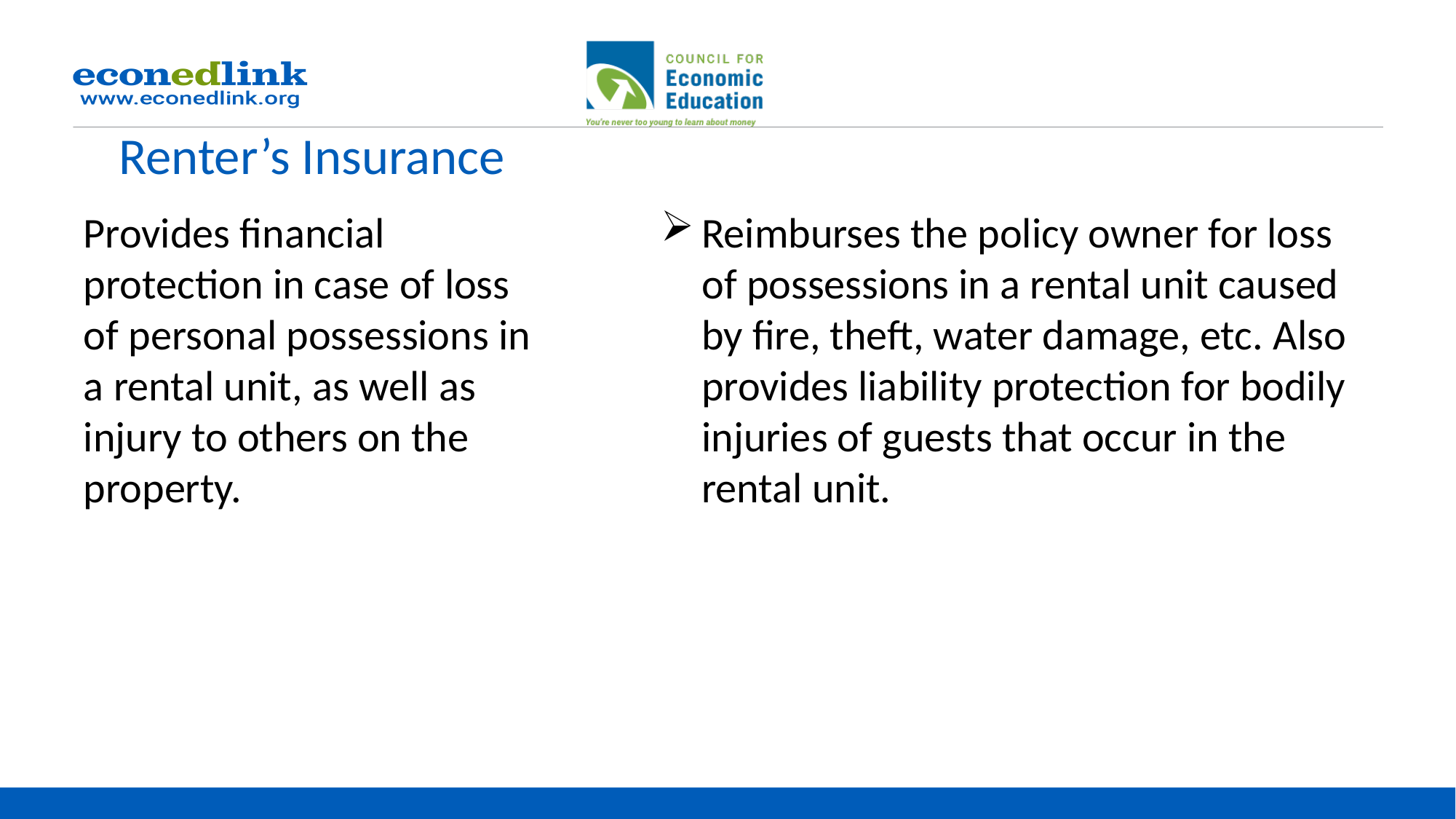

# Renter’s Insurance
Provides financial protection in case of loss of personal possessions in a rental unit, as well as injury to others on the property.
Reimburses the policy owner for loss of possessions in a rental unit caused by fire, theft, water damage, etc. Also provides liability protection for bodily injuries of guests that occur in the rental unit.